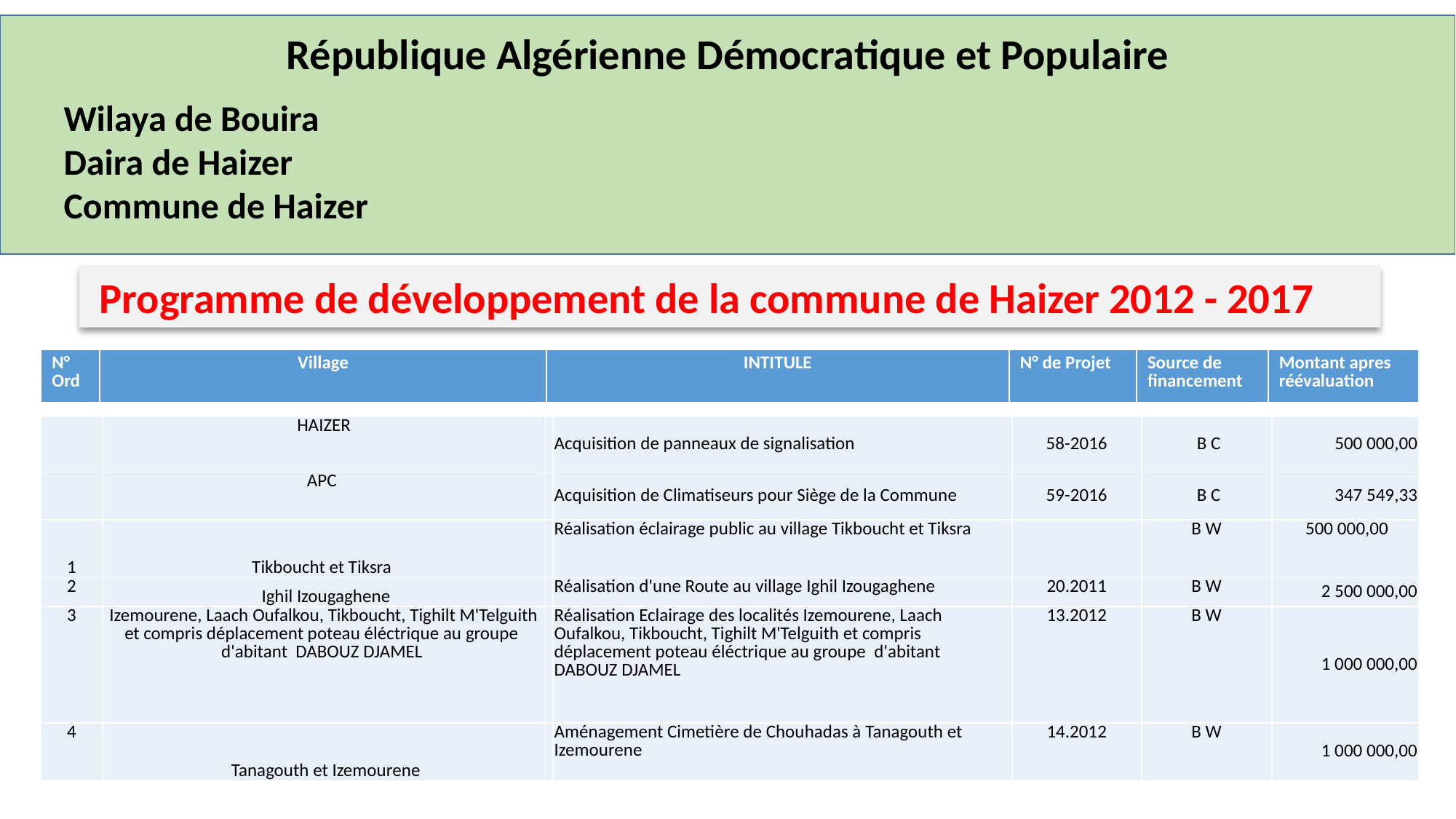

République Algérienne Démocratique et Populaire
Wilaya de Bouira
Daira de Haizer
Commune de Haizer
 Programme de développement de la commune de Haizer 2012 - 2017
| N° Ord | Village | INTITULE | N° de Projet | Source de financement | Montant apres réévaluation |
| --- | --- | --- | --- | --- | --- |

|  | HAIZER |  | Acquisition de panneaux de signalisation | 58-2016 | B C | 500 000,00 |
| --- | --- | --- | --- | --- | --- | --- |
|  | APC |  | Acquisition de Climatiseurs pour Siège de la Commune | 59-2016 | B C | 347 549,33 |
| 1 | Tikboucht et Tiksra |  | Réalisation éclairage public au village Tikboucht et Tiksra |  | B W | 500 000,00 |
| 2 | Ighil Izougaghene |  | Réalisation d'une Route au village Ighil Izougaghene | 20.2011 | B W | 2 500 000,00 |
| 3 | Izemourene, Laach Oufalkou, Tikboucht, Tighilt M'Telguith et compris déplacement poteau éléctrique au groupe d'abitant DABOUZ DJAMEL |  | Réalisation Eclairage des localités Izemourene, Laach Oufalkou, Tikboucht, Tighilt M'Telguith et compris déplacement poteau éléctrique au groupe d'abitant DABOUZ DJAMEL | 13.2012 | B W | 1 000 000,00 |
| 4 | Tanagouth et Izemourene |  | Aménagement Cimetière de Chouhadas à Tanagouth et Izemourene | 14.2012 | B W | 1 000 000,00 |